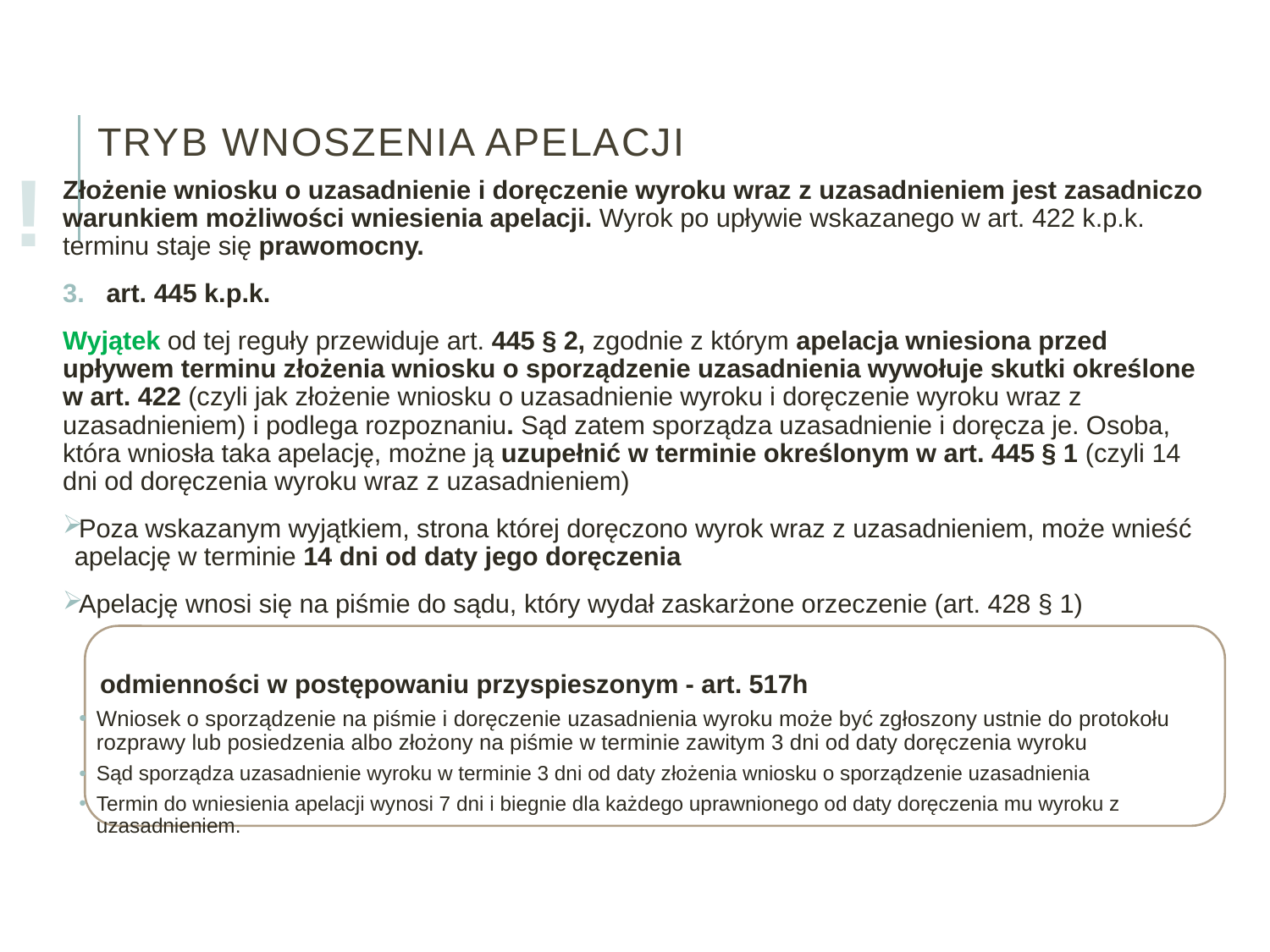

# Tryb wnoszenia apelacji
!
Złożenie wniosku o uzasadnienie i doręczenie wyroku wraz z uzasadnieniem jest zasadniczo warunkiem możliwości wniesienia apelacji. Wyrok po upływie wskazanego w art. 422 k.p.k. terminu staje się prawomocny.
art. 445 k.p.k.
Wyjątek od tej reguły przewiduje art. 445 § 2, zgodnie z którym apelacja wniesiona przed upływem terminu złożenia wniosku o sporządzenie uzasadnienia wywołuje skutki określone w art. 422 (czyli jak złożenie wniosku o uzasadnienie wyroku i doręczenie wyroku wraz z uzasadnieniem) i podlega rozpoznaniu. Sąd zatem sporządza uzasadnienie i doręcza je. Osoba, która wniosła taka apelację, możne ją uzupełnić w terminie określonym w art. 445 § 1 (czyli 14 dni od doręczenia wyroku wraz z uzasadnieniem)
Poza wskazanym wyjątkiem, strona której doręczono wyrok wraz z uzasadnieniem, może wnieść apelację w terminie 14 dni od daty jego doręczenia
Apelację wnosi się na piśmie do sądu, który wydał zaskarżone orzeczenie (art. 428 § 1)

odmienności w postępowaniu przyspieszonym - art. 517h
Wniosek o sporządzenie na piśmie i doręczenie uzasadnienia wyroku może być zgłoszony ustnie do protokołu rozprawy lub posiedzenia albo złożony na piśmie w terminie zawitym 3 dni od daty doręczenia wyroku
Sąd sporządza uzasadnienie wyroku w terminie 3 dni od daty złożenia wniosku o sporządzenie uzasadnienia
Termin do wniesienia apelacji wynosi 7 dni i biegnie dla każdego uprawnionego od daty doręczenia mu wyroku z uzasadnieniem.